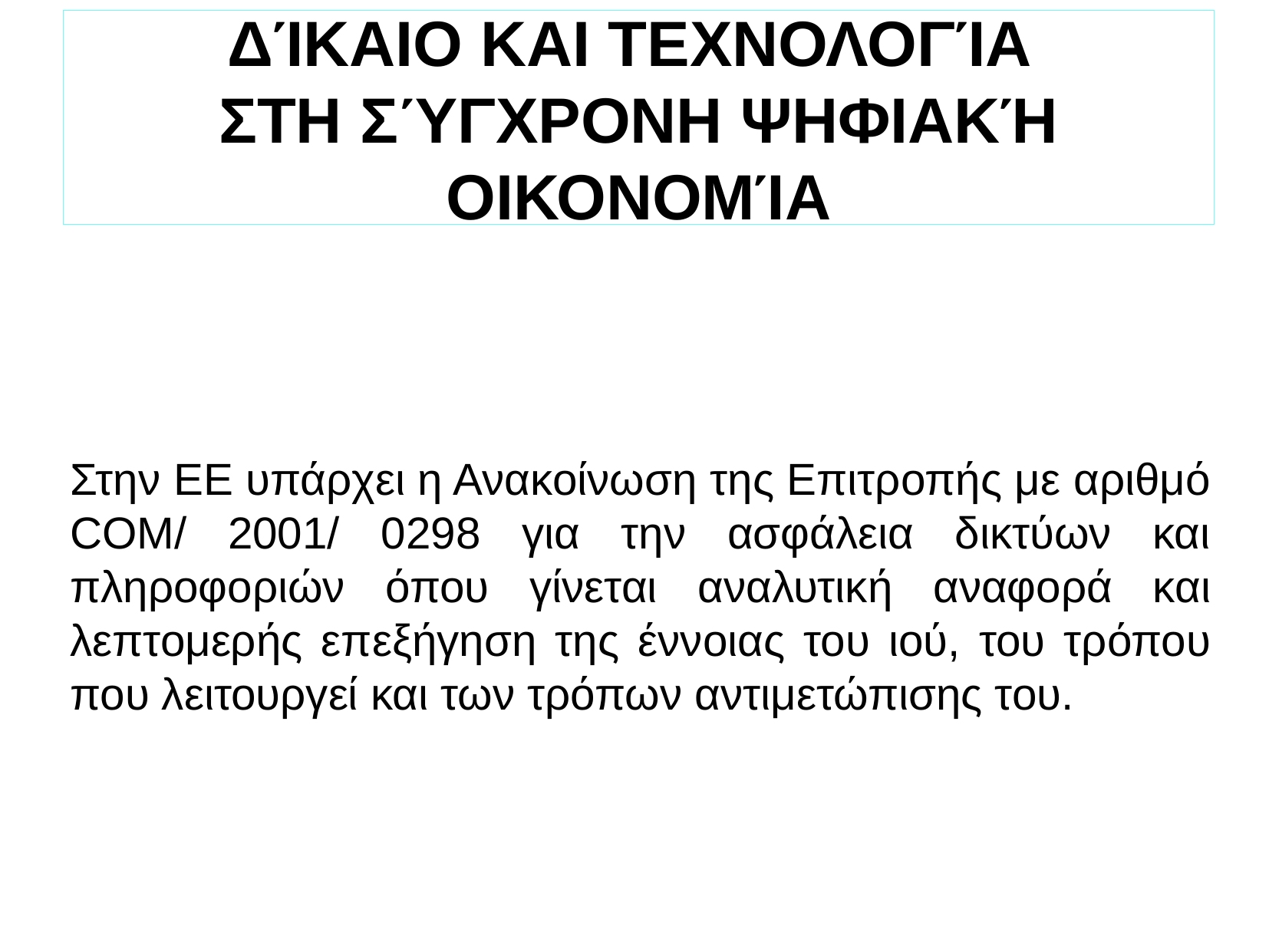

ΔΊΚΑΙΟ ΚΑΙ ΤΕΧΝΟΛΟΓΊΑ
ΣΤΗ ΣΎΓΧΡΟΝΗ ΨΗΦΙΑΚΉ ΟΙΚΟΝΟΜΊΑ
Στην ΕΕ υπάρχει η Ανακοίνωση της Επιτροπής με αριθμό COM/ 2001/ 0298 για την ασφάλεια δικτύων και πληροφοριών όπου γίνεται αναλυτική αναφορά και λεπτομερής επεξήγηση της έννοιας του ιού, του τρόπου που λειτουργεί και των τρόπων αντιμετώπισης του.